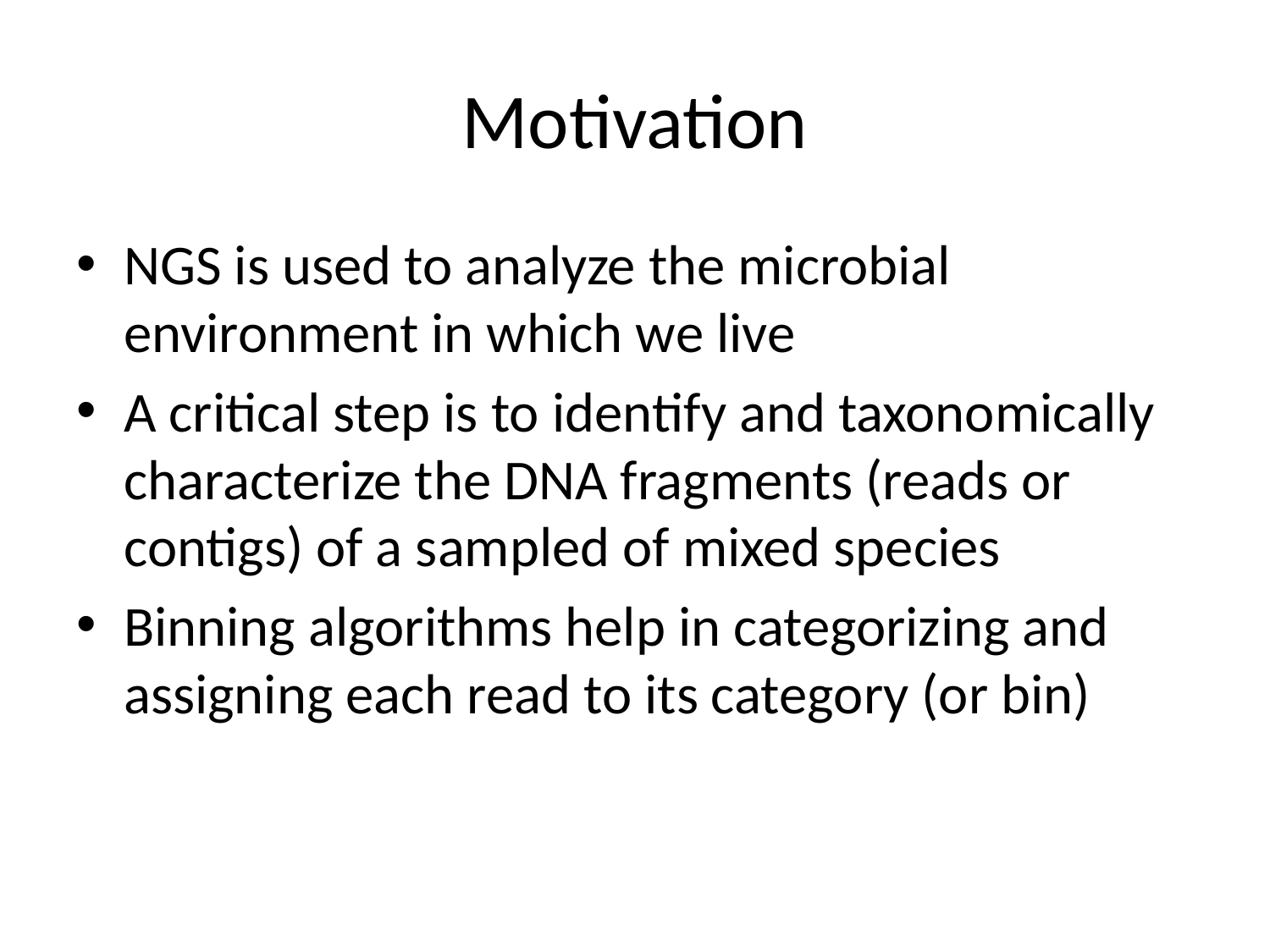

# Motivation
NGS is used to analyze the microbial environment in which we live
A critical step is to identify and taxonomically characterize the DNA fragments (reads or contigs) of a sampled of mixed species
Binning algorithms help in categorizing and assigning each read to its category (or bin)